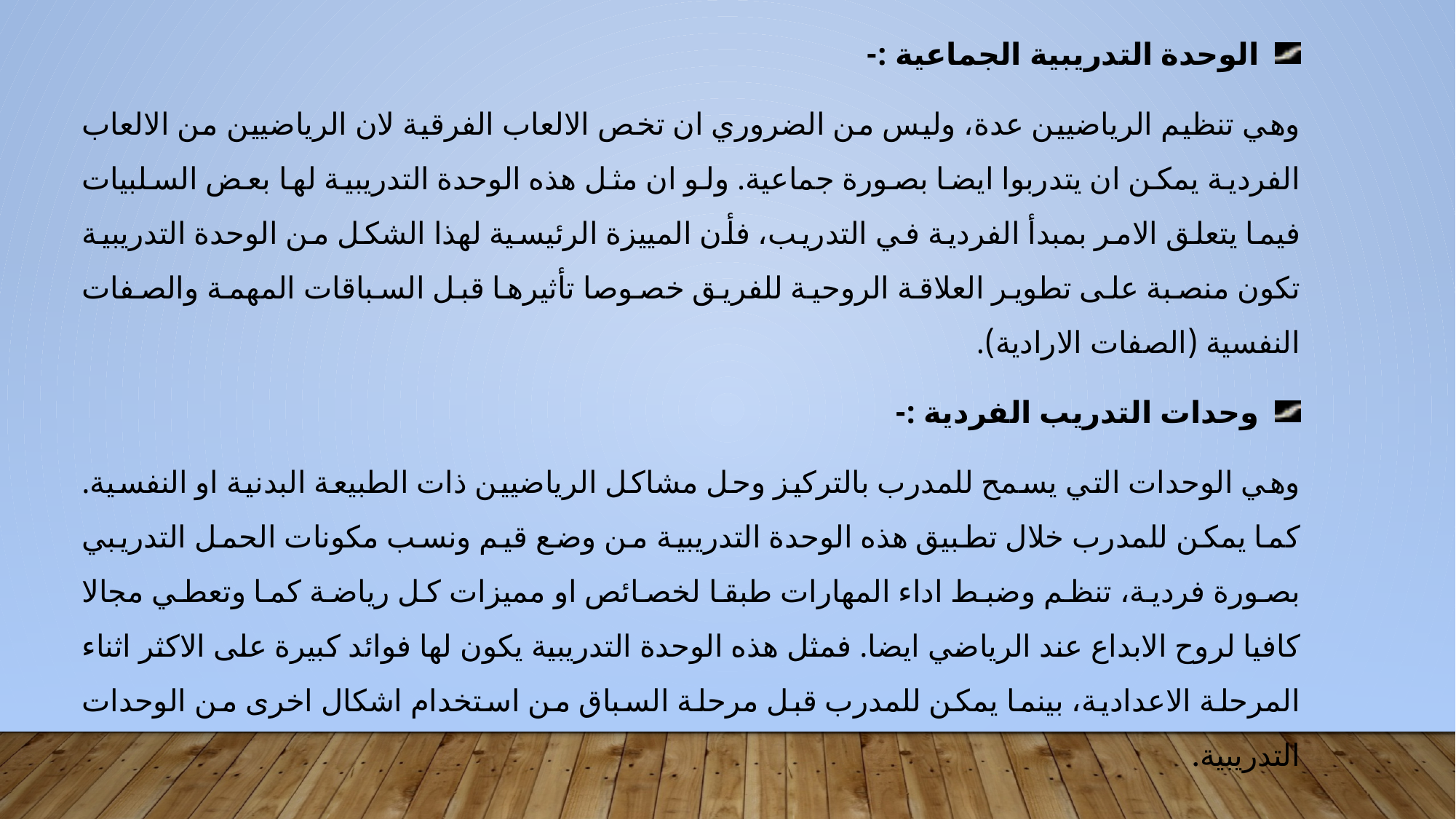

الوحدة التدريبية الجماعية :-
وهي تنظيم الرياضيين عدة، وليس من الضروري ان تخص الالعاب الفرقية لان الرياضيين من الالعاب الفردية يمكن ان يتدربوا ايضا بصورة جماعية. ولو ان مثل هذه الوحدة التدريبية لها بعض السلبيات فيما يتعلق الامر بمبدأ الفردية في التدريب، فأن المييزة الرئيسية لهذا الشكل من الوحدة التدريبية تكون منصبة على تطوير العلاقة الروحية للفريق خصوصا تأثيرها قبل السباقات المهمة والصفات النفسية (الصفات الارادية).
وحدات التدريب الفردية :-
وهي الوحدات التي يسمح للمدرب بالتركيز وحل مشاكل الرياضيين ذات الطبيعة البدنية او النفسية. كما يمكن للمدرب خلال تطبيق هذه الوحدة التدريبية من وضع قيم ونسب مكونات الحمل التدريبي بصورة فردية، تنظم وضبط اداء المهارات طبقا لخصائص او مميزات كل رياضة كما وتعطي مجالا كافيا لروح الابداع عند الرياضي ايضا. فمثل هذه الوحدة التدريبية يكون لها فوائد كبيرة على الاكثر اثناء المرحلة الاعدادية، بينما يمكن للمدرب قبل مرحلة السباق من استخدام اشكال اخرى من الوحدات التدريبية.